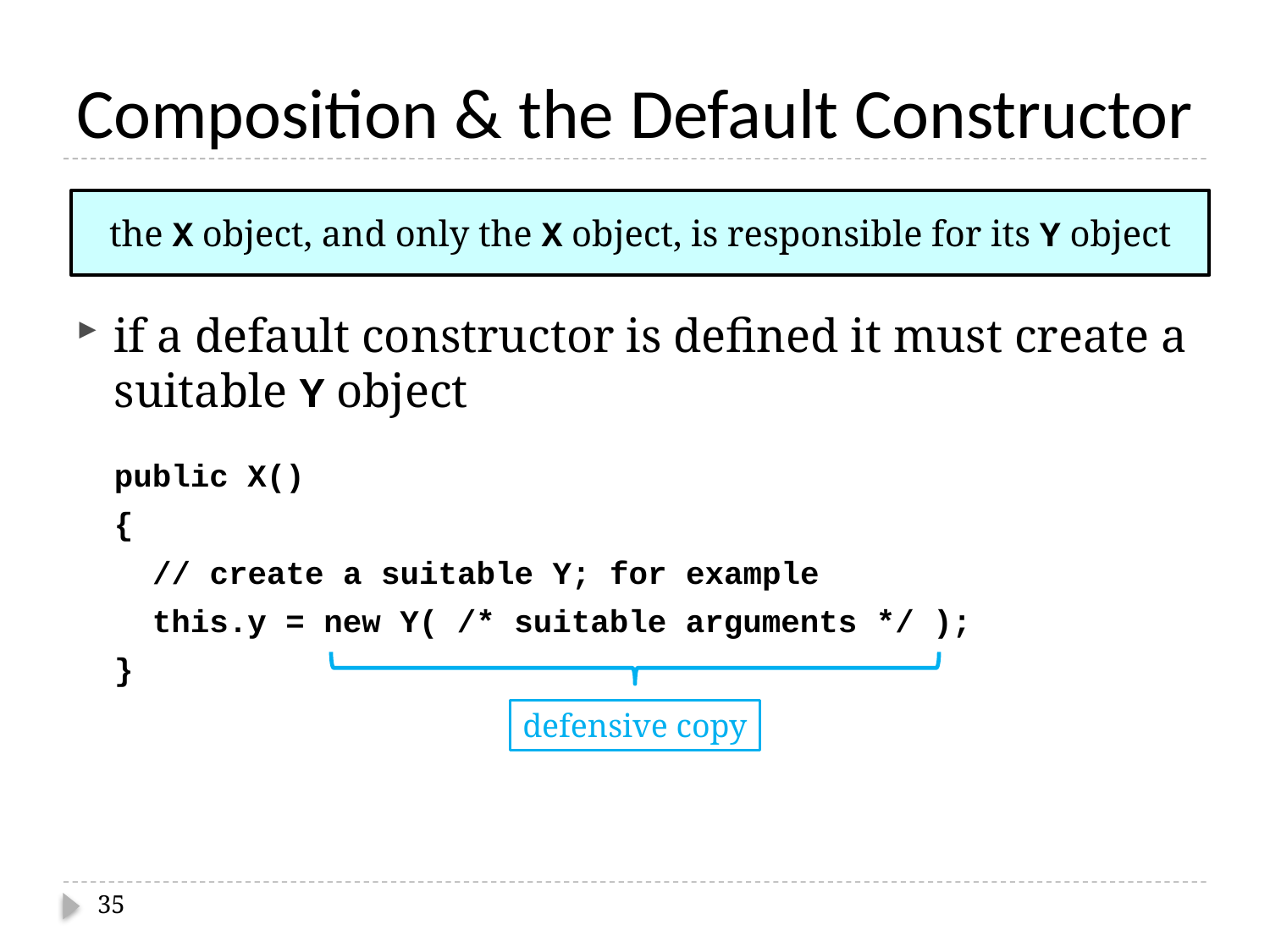

# Composition & the Default Constructor

if a default constructor is defined it must create a suitable Y object

	public X()
	{
    // create a suitable Y; for example
	  this.y = new Y( /* suitable arguments */ );
  }
the X object, and only the X object, is responsible for its Y object

defensive copy
35